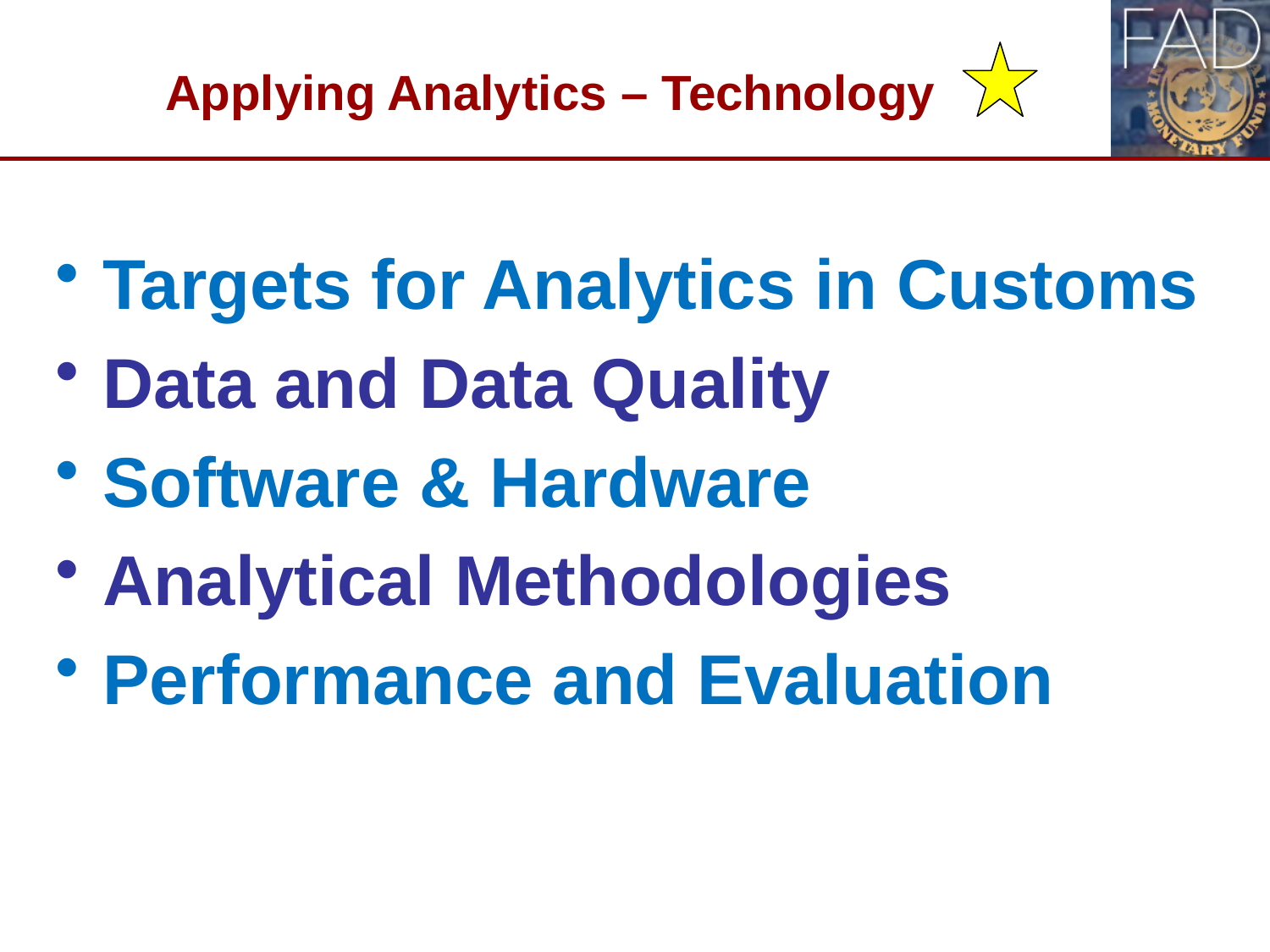

# Applying Analytics – Technology

Targets for Analytics in Customs
Data and Data Quality
Software & Hardware
Analytical Methodologies
Performance and Evaluation